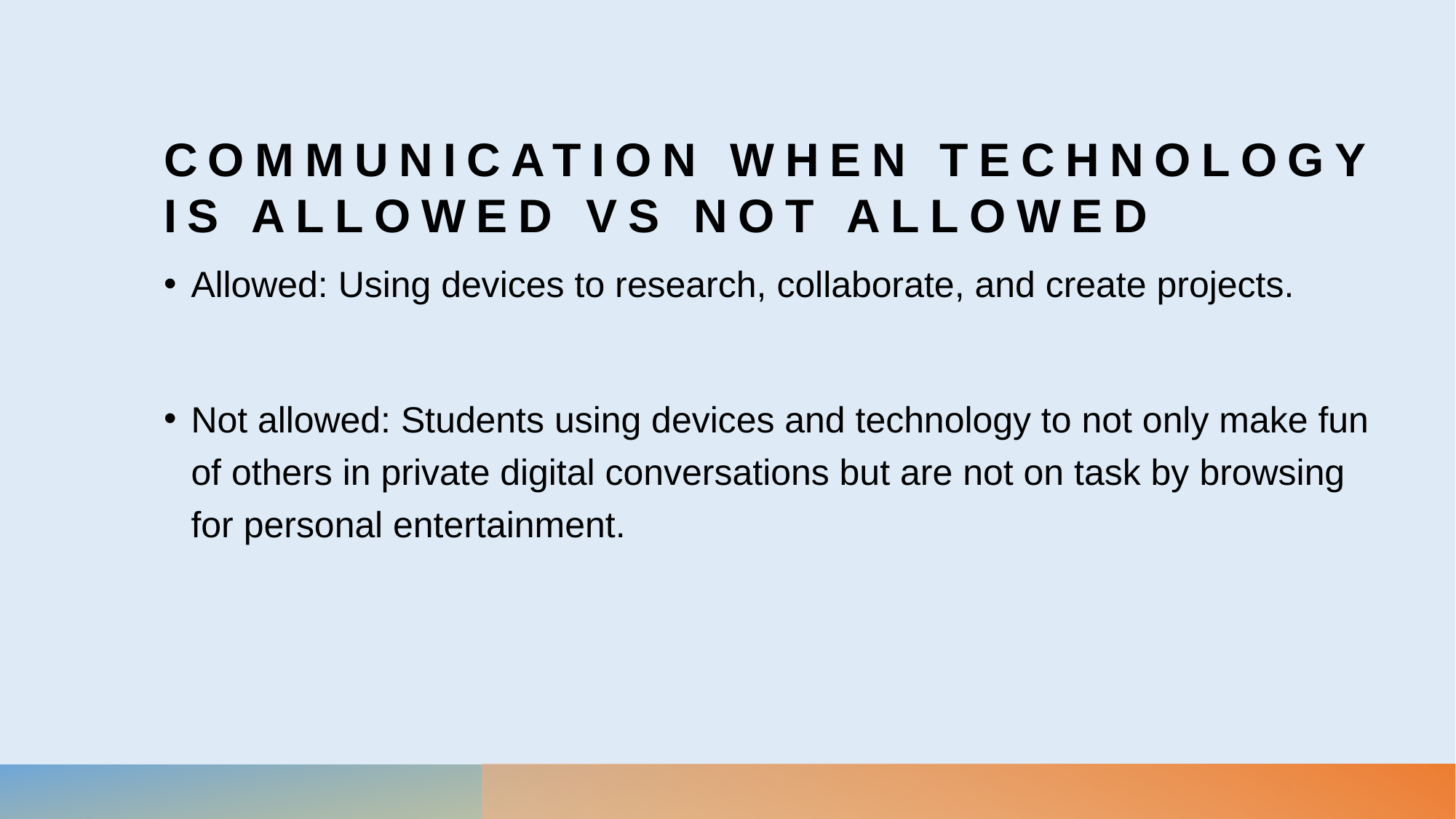

# CoMMUNICATION WHEN TECHNOLOGY IS ALLOWED VS NOT ALLOWED
Allowed: Using devices to research, collaborate, and create projects.

Not allowed: Students using devices and technology to not only make fun of others in private digital conversations but are not on task by browsing for personal entertainment.